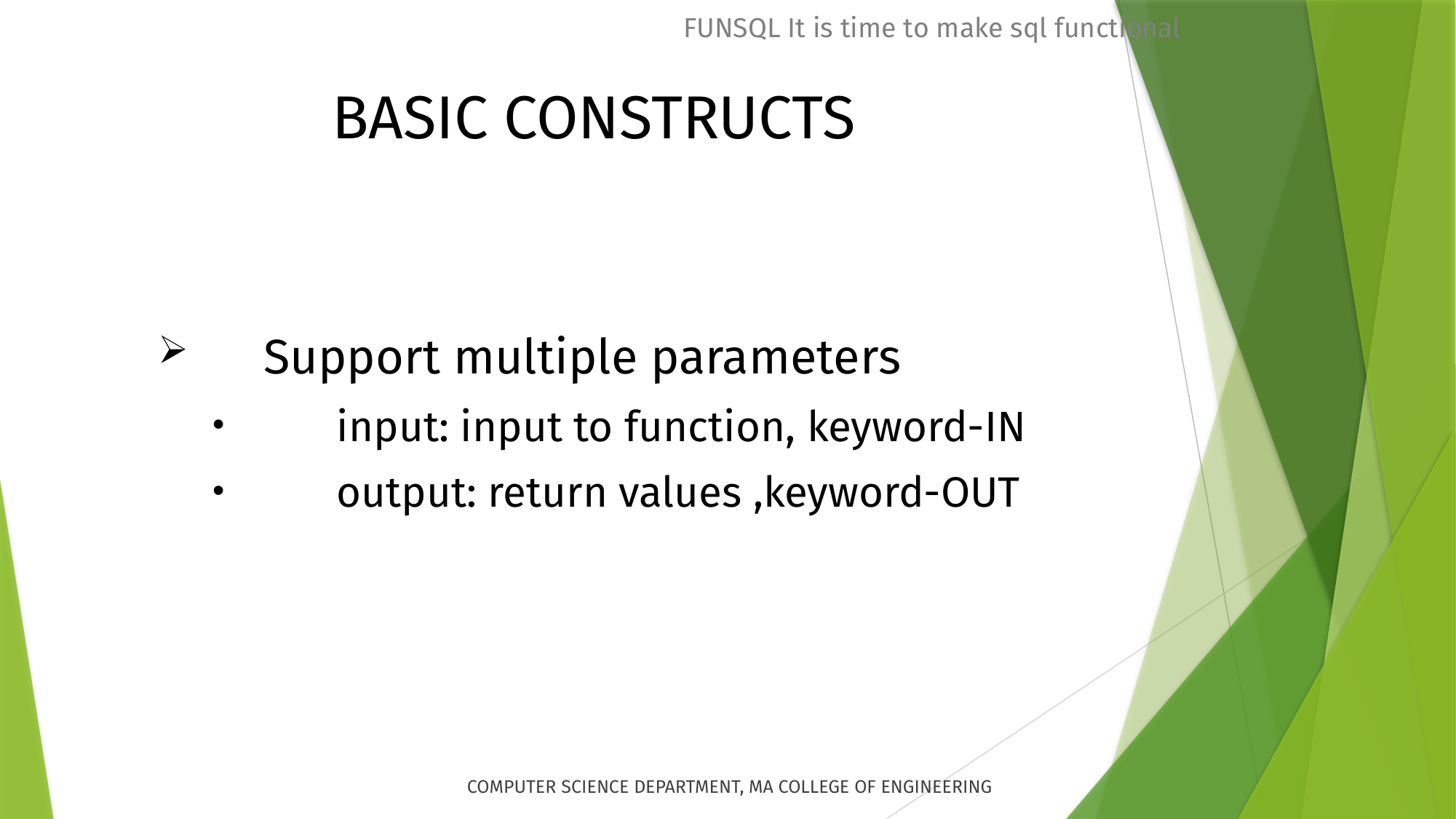

FUNSQL It is time to make sql functional
# BASIC CONSTRUCTS

     Support multiple parameters
        input: input to function, keyword-IN
        output: return values ,keyword-OUT
COMPUTER SCIENCE DEPARTMENT, MA COLLEGE OF ENGINEERING